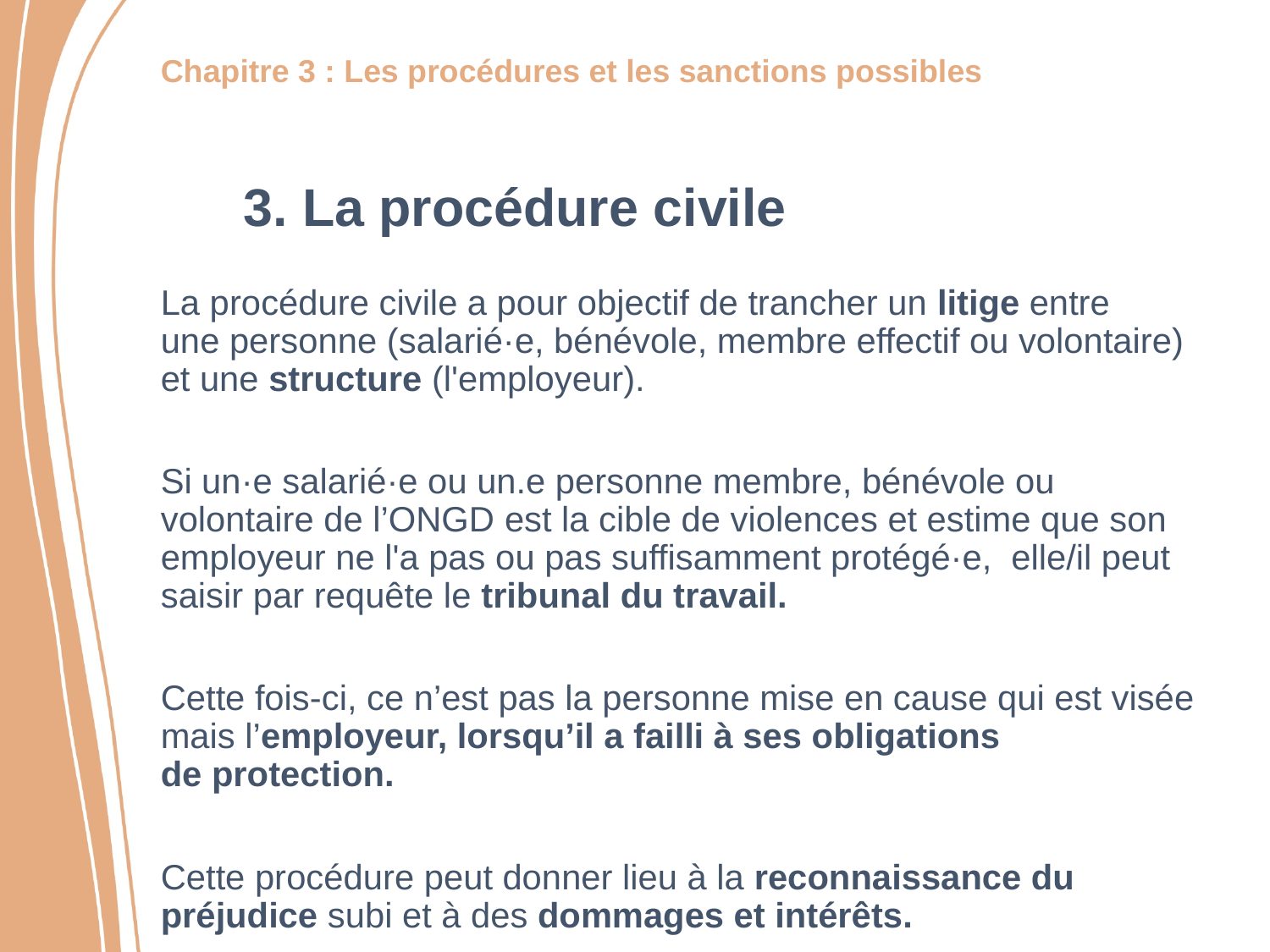

# 3. La procédure civile
​La procédure civile a pour objectif de trancher un litige entre une personne (salarié·e, bénévole, membre effectif ou volontaire) et une structure (l'employeur). ​
​
Si un·e salarié·e ou un.e personne membre, bénévole ou volontaire de l’ONGD est la cible de violences et estime que son employeur ne l'a pas ou pas suffisamment protégé·e,  elle/il peut saisir par requête le tribunal du travail. ​
​
Cette fois-ci, ce n’est pas la personne mise en cause qui est visée mais l’employeur, lorsqu’il a failli à ses obligations de protection.​
​
Cette procédure peut donner lieu à la reconnaissance du préjudice subi et à des dommages et intérêts.